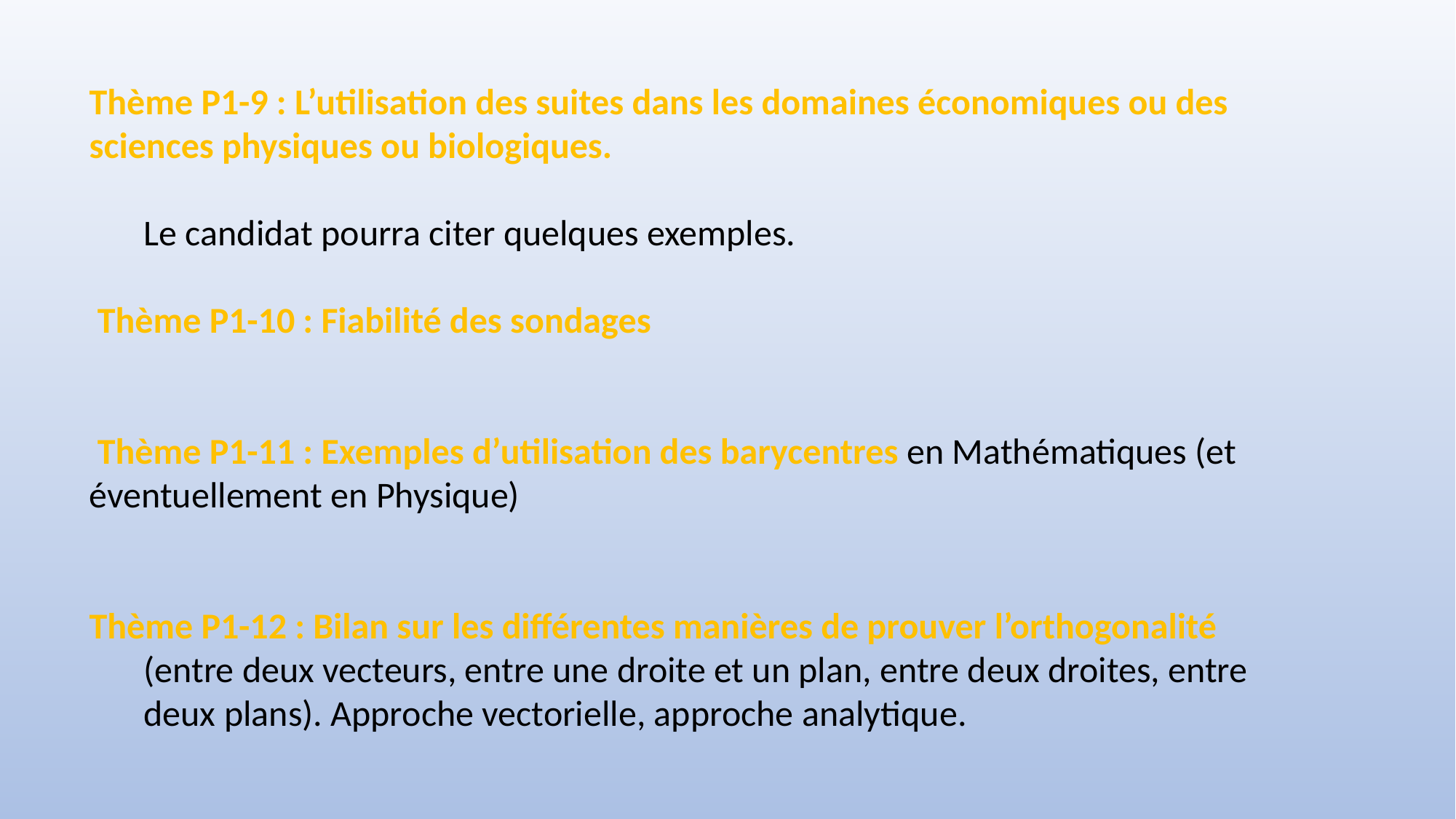

Thème P1-9 : L’utilisation des suites dans les domaines économiques ou des sciences physiques ou biologiques.

Le candidat pourra citer quelques exemples.

 Thème P1-10 : Fiabilité des sondages

 Thème P1-11 : Exemples d’utilisation des barycentres en Mathématiques (et
éventuellement en Physique)

Thème P1-12 : Bilan sur les différentes manières de prouver l’orthogonalité
(entre deux vecteurs, entre une droite et un plan, entre deux droites, entre deux plans). Approche vectorielle, approche analytique.